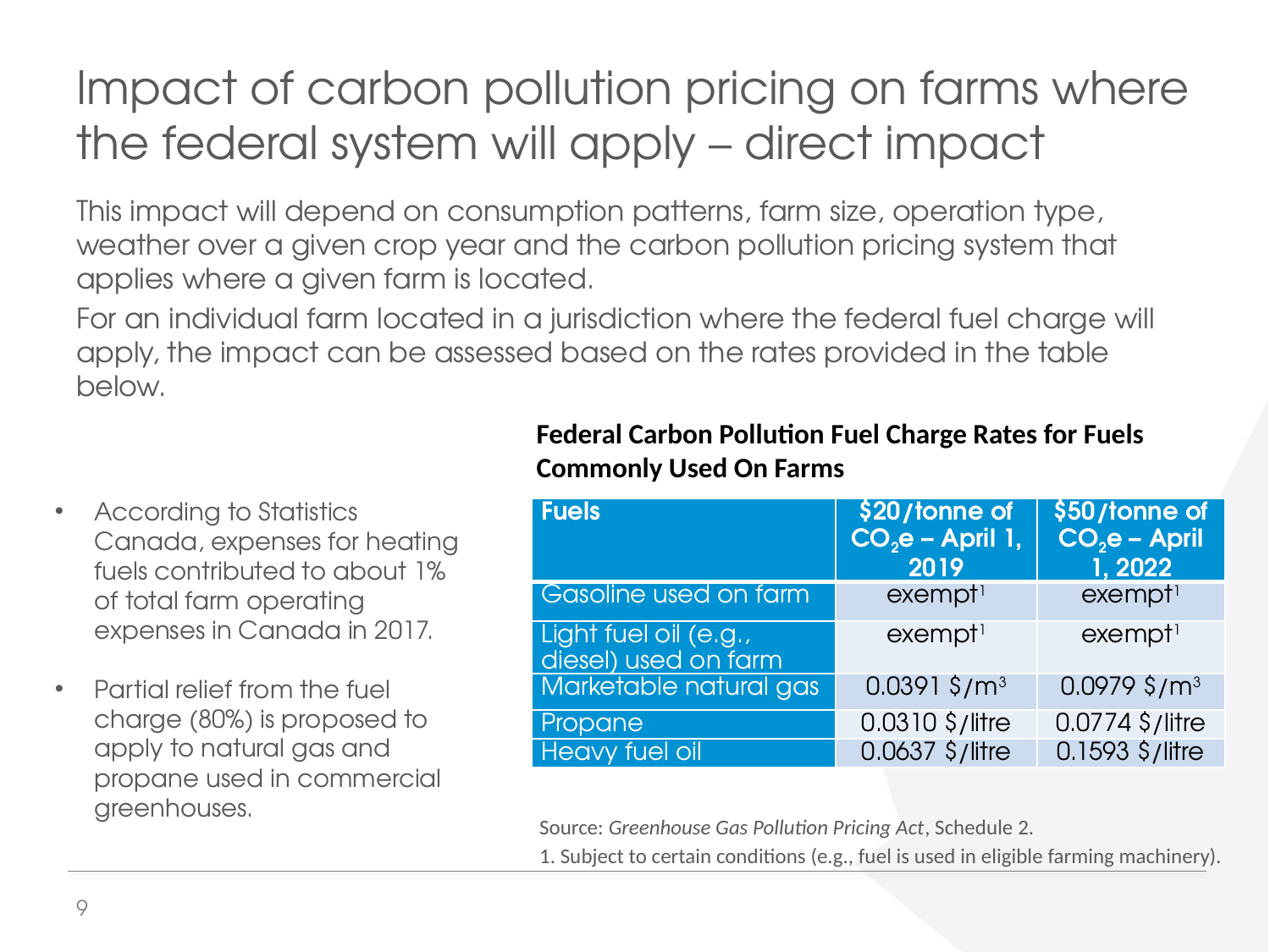

# Impact of carbon pollution pricing on farms where the federal system will apply – direct impact
This impact will depend on consumption patterns, farm size, operation type, weather over a given crop year and the carbon pollution pricing system that applies where a given farm is located.
For an individual farm located in a jurisdiction where the federal fuel charge will apply, the impact can be assessed based on the rates provided in the table below.

Federal Carbon Pollution Fuel Charge Rates for Fuels Commonly Used On Farms
According to Statistics Canada, expenses for heating fuels contributed to about 1% of total farm operating expenses in Canada in 2017.

Partial relief from the fuel charge (80%) is proposed to apply to natural gas and propane used in commercial greenhouses.
| Fuels | $20/tonne of CO2e – April 1, 2019 | $50/tonne of CO2e – April 1, 2022 |
| --- | --- | --- |
| Gasoline used on farm | exempt1 | exempt1 |
| Light fuel oil (e.g., diesel) used on farm | exempt1 | exempt1 |
| Marketable natural gas | 0.0391 $/m3 | 0.0979 $/m3 |
| Propane | 0.0310 $/litre | 0.0774 $/litre |
| Heavy fuel oil | 0.0637 $/litre | 0.1593 $/litre |
Source: Greenhouse Gas Pollution Pricing Act, Schedule 2.
1. Subject to certain conditions (e.g., fuel is used in eligible farming machinery).
9